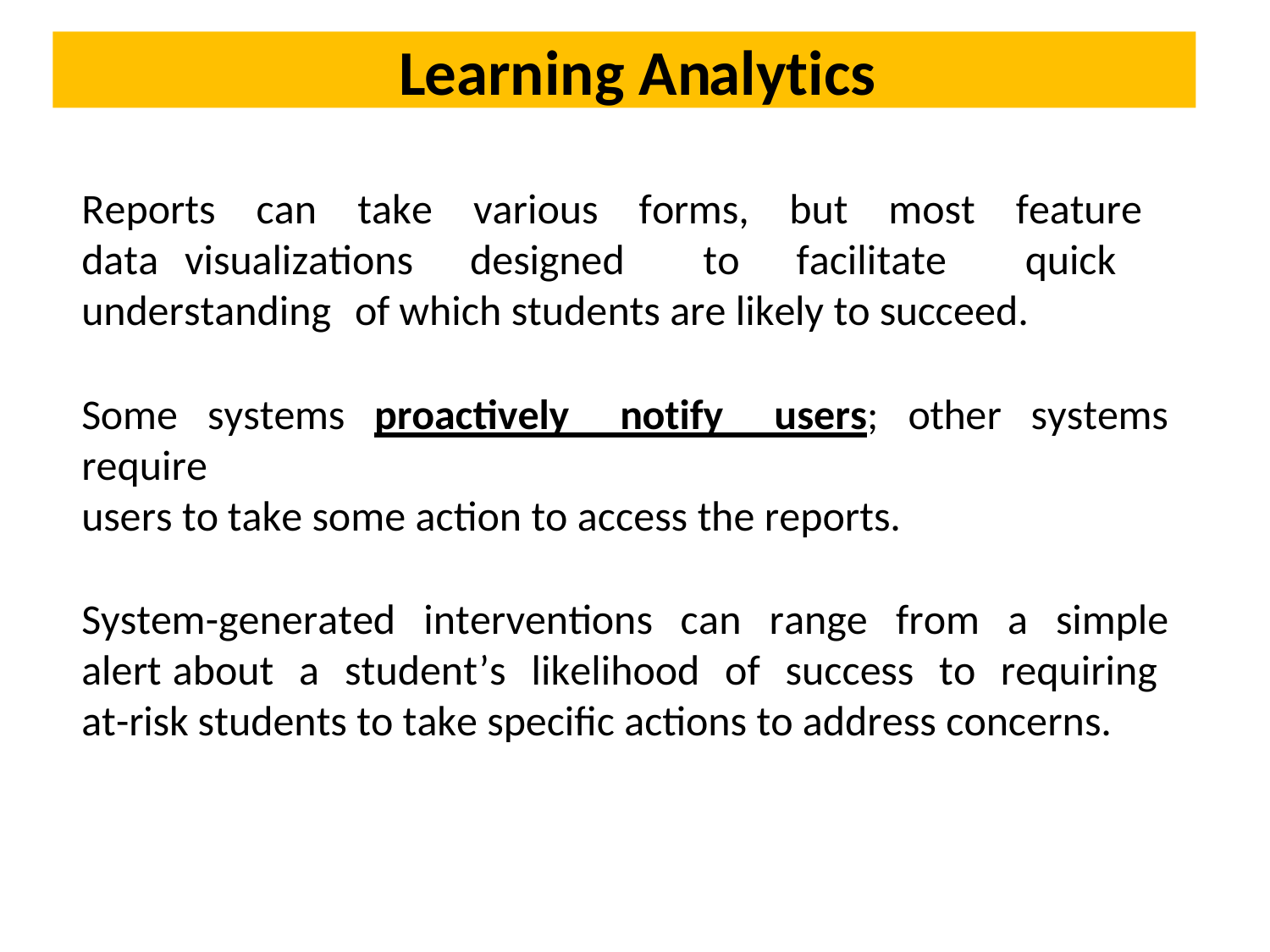

Learning Analytics
Reports   can   take   various   forms,   but   most   feature   data visualizations  designed   to  facilitate   quick   understanding  of which students are likely to succeed.

Some systems proactively  notify  users; other systems require
users to take some action to access the reports.

System-generated interventions can range from a simple alert about  a  student’s  likelihood  of  success  to  requiring  at-risk students to take specific actions to address concerns.